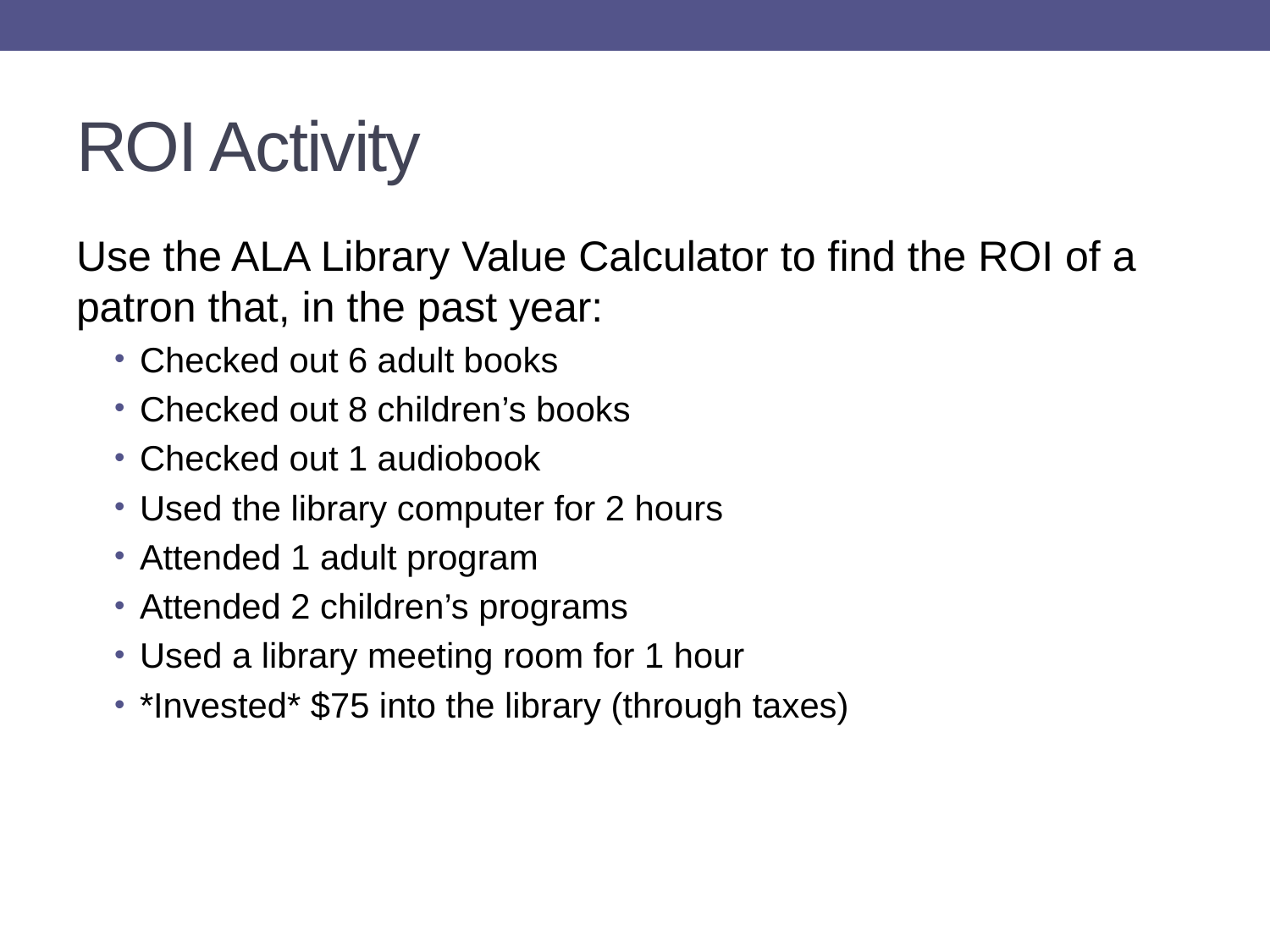

# ROI Activity
Use the ALA Library Value Calculator to find the ROI of a patron that, in the past year:
Checked out 6 adult books
Checked out 8 children’s books
Checked out 1 audiobook
Used the library computer for 2 hours
Attended 1 adult program
Attended 2 children’s programs
Used a library meeting room for 1 hour
*Invested* $75 into the library (through taxes)